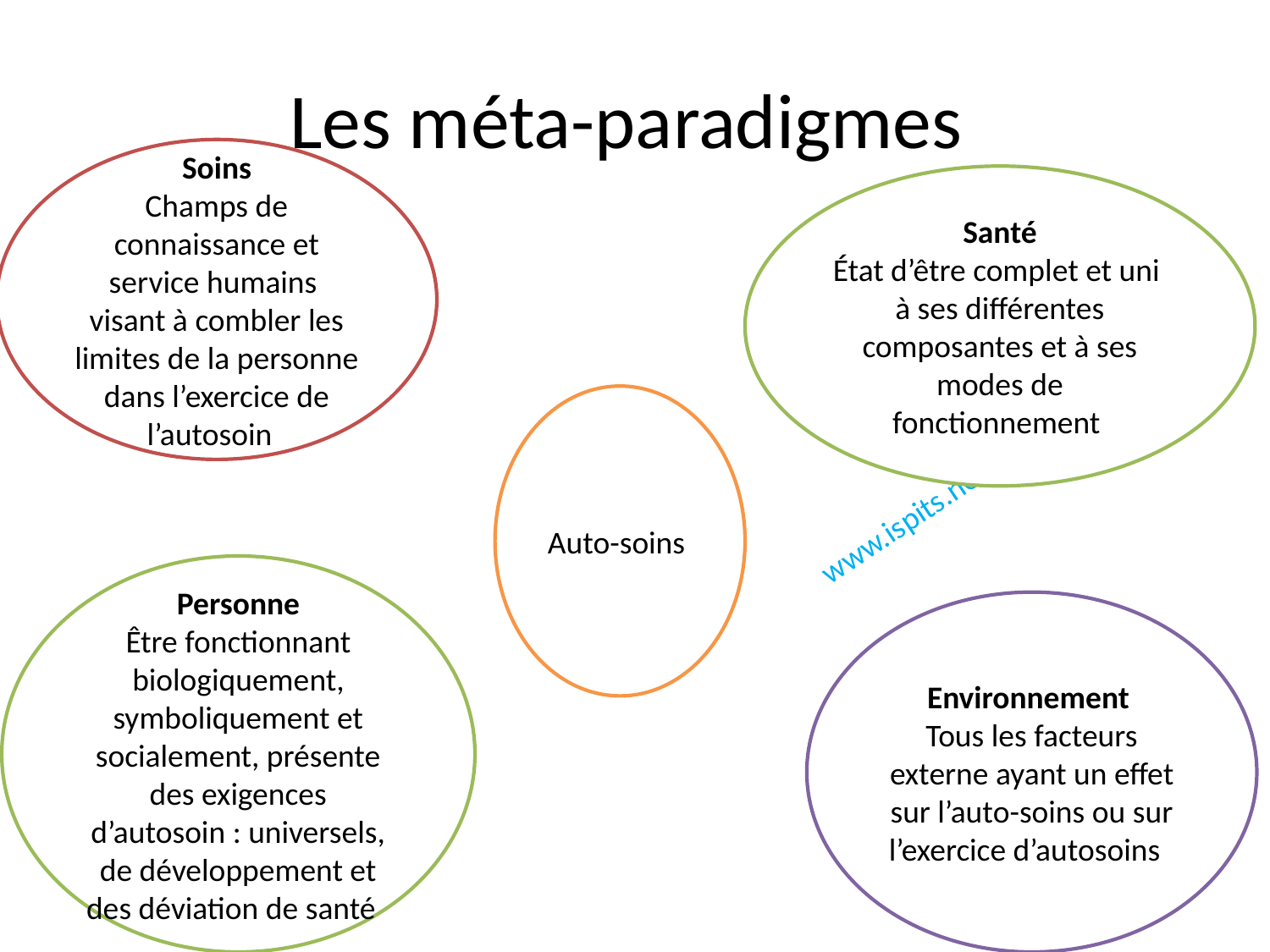

# Les méta-paradigmes
Soins
Champs de connaissance et service humains  visant à combler les limites de la personne dans l’exercice de l’autosoin
Santé
État d’être complet et uni  à ses différentes composantes et à ses modes de fonctionnement
Auto-soins
Personne
Être fonctionnant biologiquement, symboliquement et socialement, présente des exigences d’autosoin : universels, de développement et des déviation de santé
Environnement
Tous les facteurs externe ayant un effet sur l’auto-soins ou sur l’exercice d’autosoins